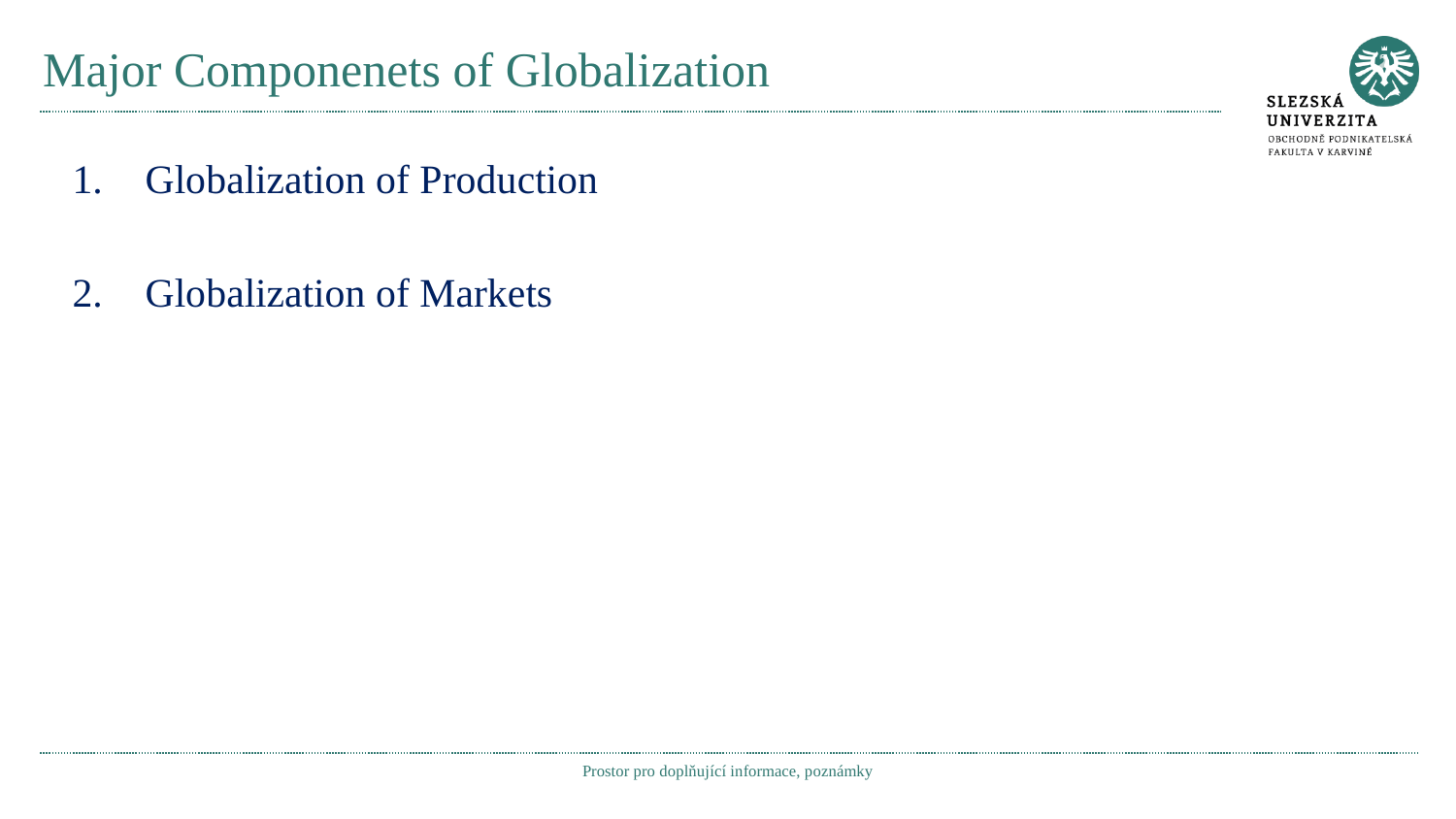

# Major Componenets of Globalization
Globalization of Production

Globalization of Markets

Prostor pro doplňující informace, poznámky